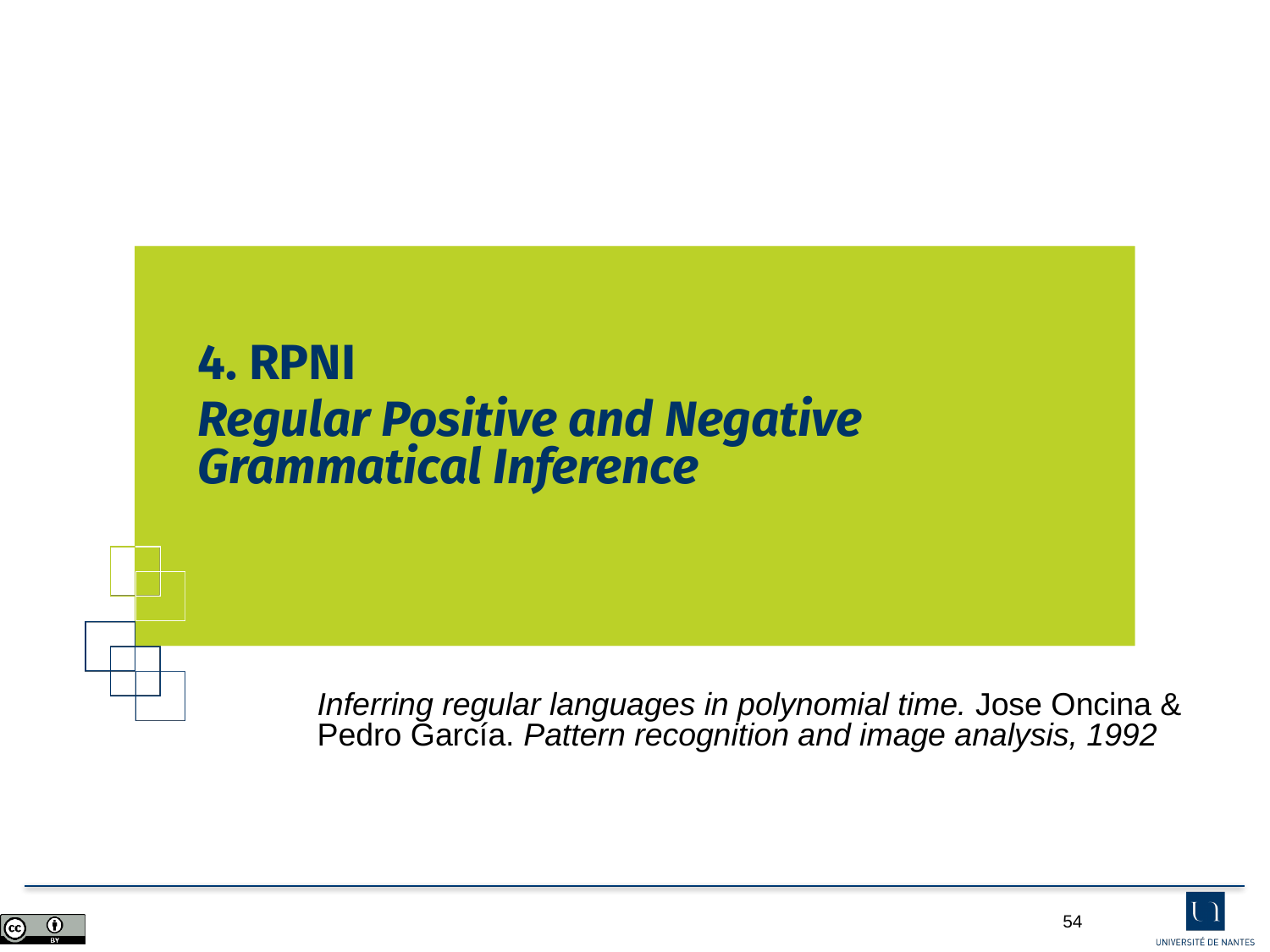

4. RPNI
Regular Positive and Negative Grammatical Inference

Inferring regular languages in polynomial time. Jose Oncina & Pedro García. Pattern recognition and image analysis, 1992

54